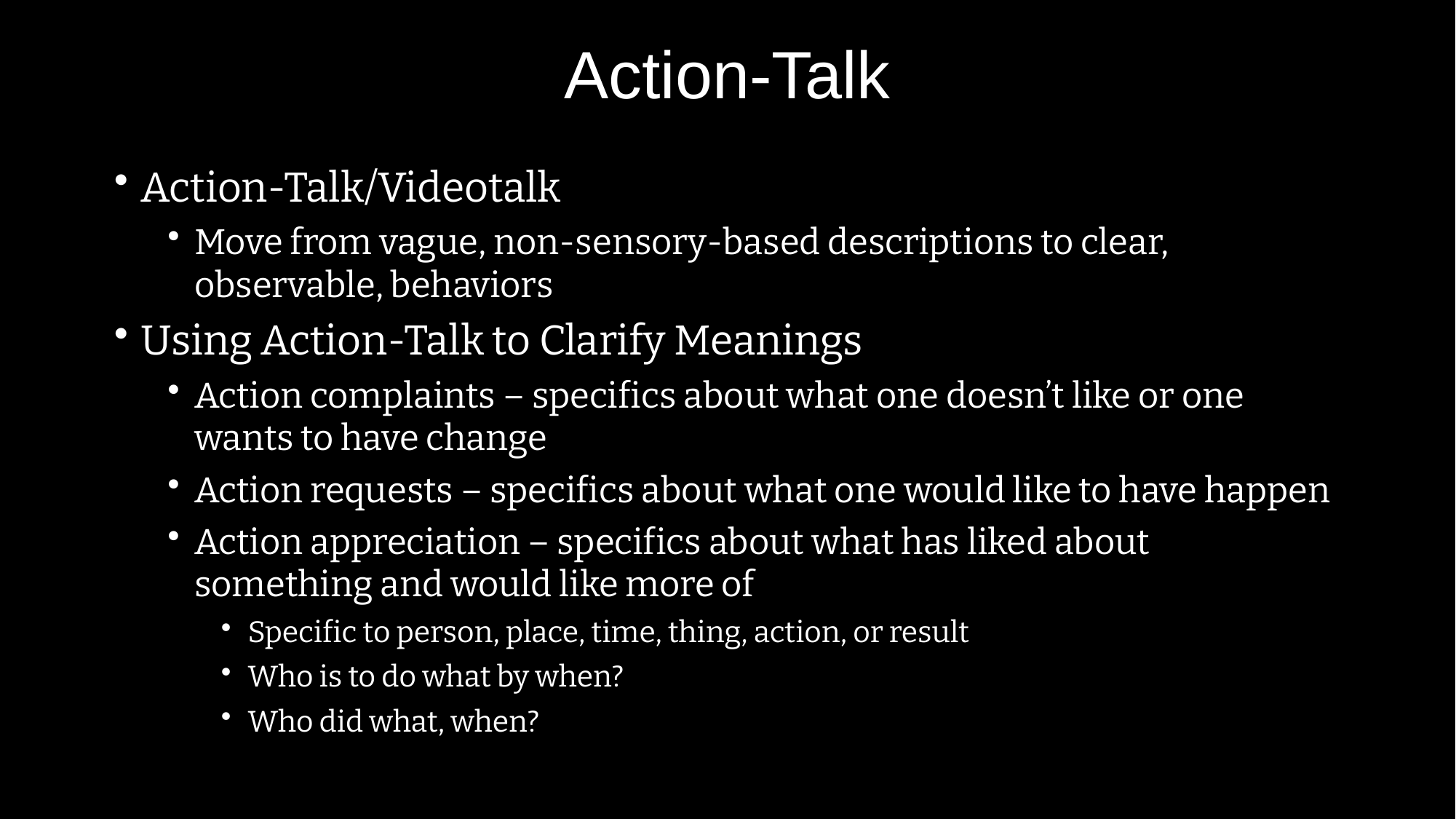

# Action-Talk
Action-Talk/Videotalk
Move from vague, non-sensory-based descriptions to clear, observable, behaviors
Using Action-Talk to Clarify Meanings
Action complaints – specifics about what one doesn’t like or one wants to have change
Action requests – specifics about what one would like to have happen
Action appreciation – specifics about what has liked about something and would like more of
Specific to person, place, time, thing, action, or result
Who is to do what by when?
Who did what, when?